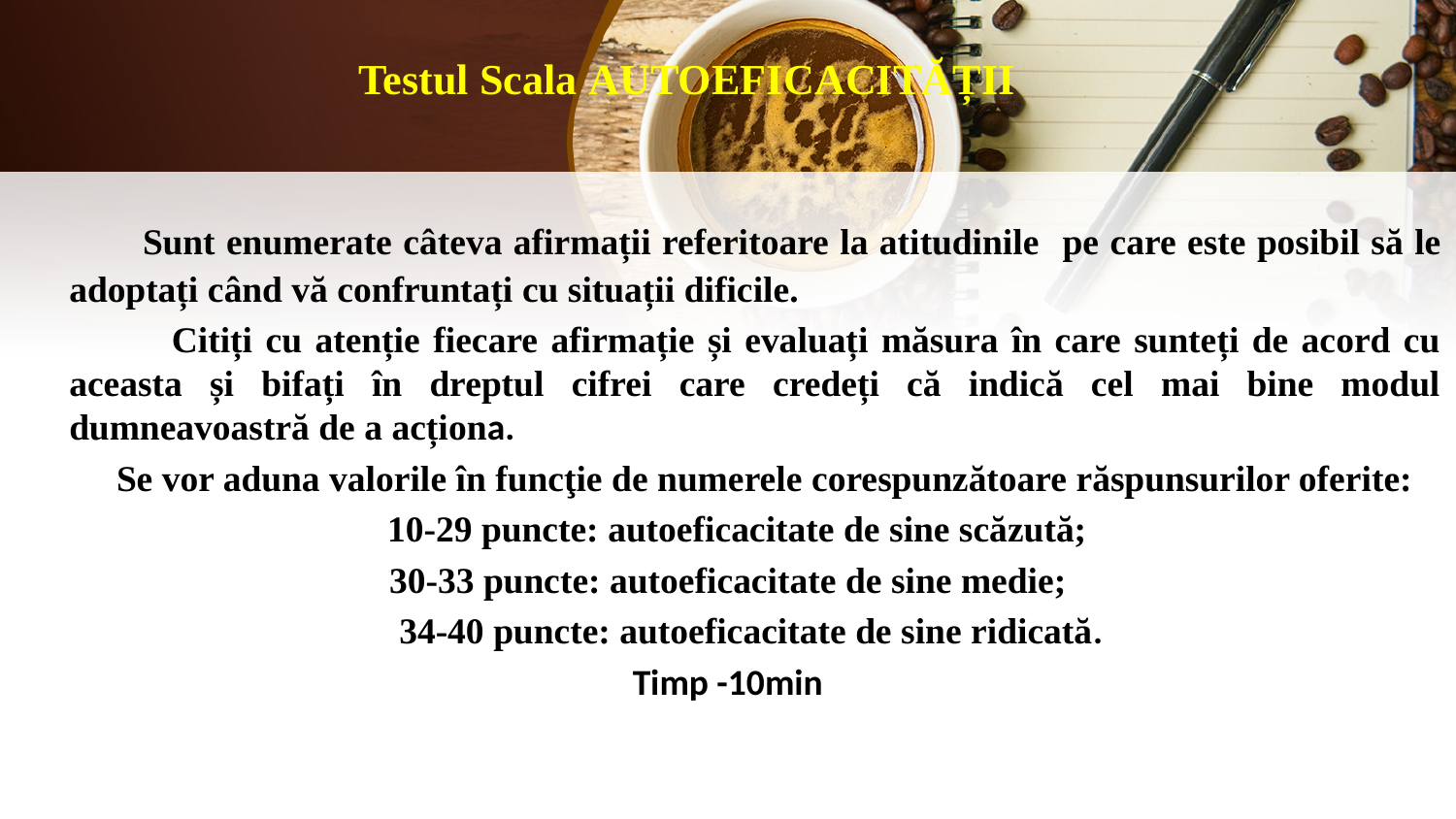

# Testul Scala AUTOEFICACITĂȚII
        Sunt enumerate câteva afirmații referitoare la atitudinile  pe care este posibil să le adoptați când vă confruntați cu situații dificile.
            Citiți cu atenție fiecare afirmație și evaluați măsura în care sunteți de acord cu aceasta și bifați în dreptul cifrei care credeți că indică cel mai bine modul dumneavoastră de a acționa.
        Se vor aduna valorile în funcţie de numerele corespunzătoare răspunsurilor oferite:
  10-29 puncte: autoeficacitate de sine scăzută;
30-33 puncte: autoeficacitate de sine medie;
     34-40 puncte: autoeficacitate de sine ridicată.
Timp -10min